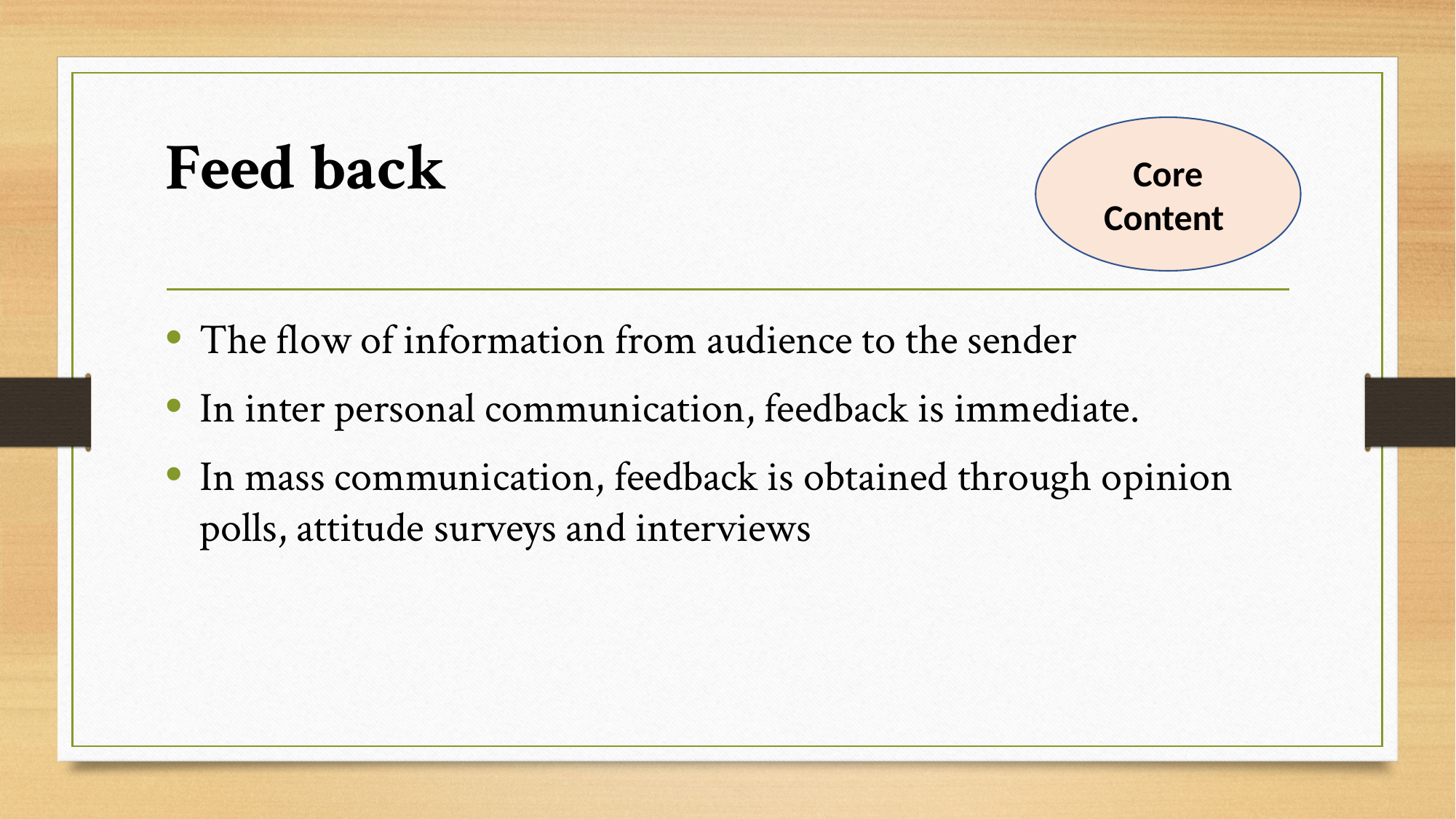

# Feed back
Core Content
The flow of information from audience to the sender
In inter personal communication, feedback is immediate.
In mass communication, feedback is obtained through opinion polls, attitude surveys and interviews